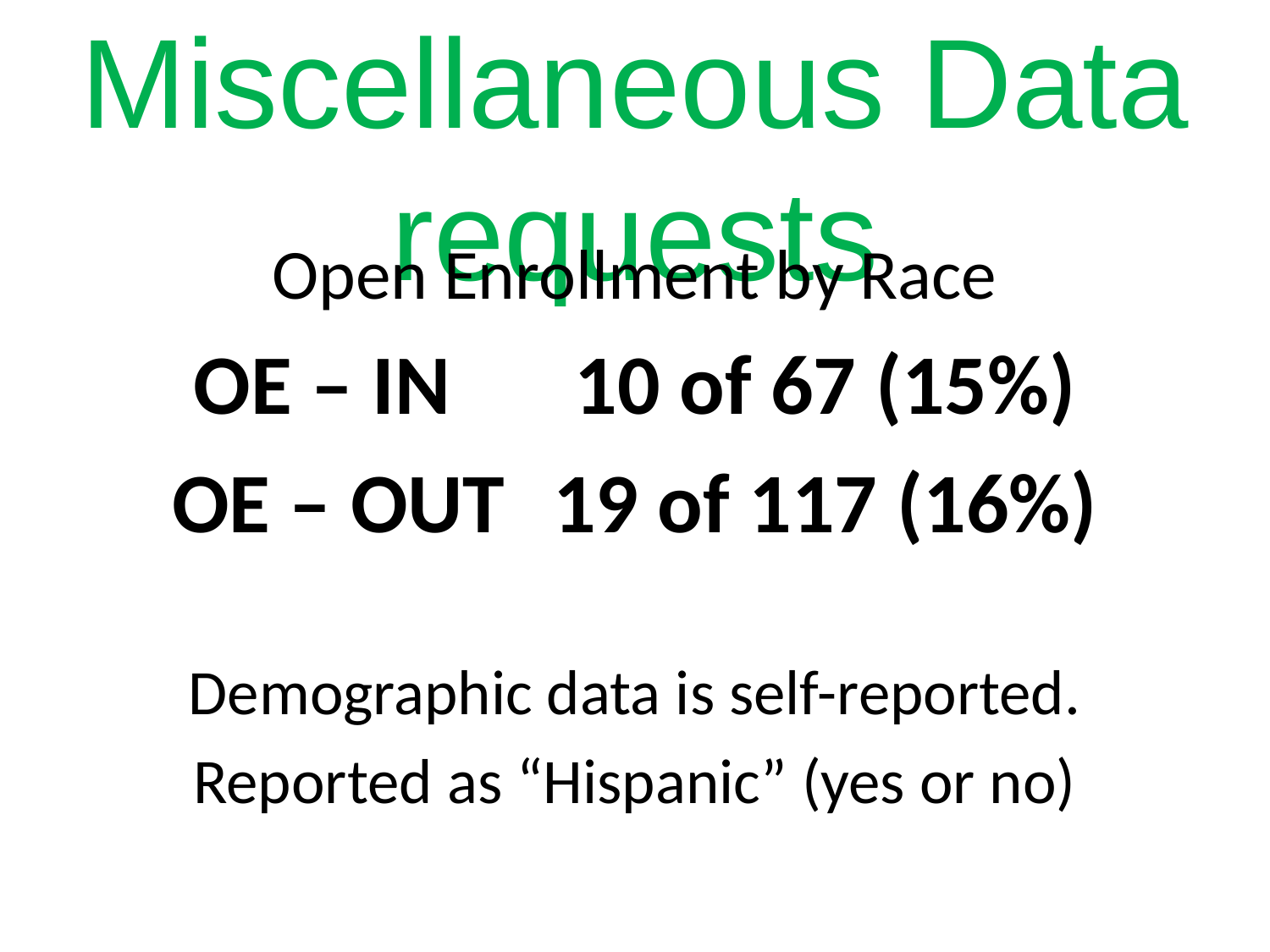

# Miscellaneous Data requests
Open Enrollment by Race
OE – IN	10 of 67 (15%)
OE – OUT	19 of 117 (16%)

Demographic data is self-reported.
Reported as “Hispanic” (yes or no)